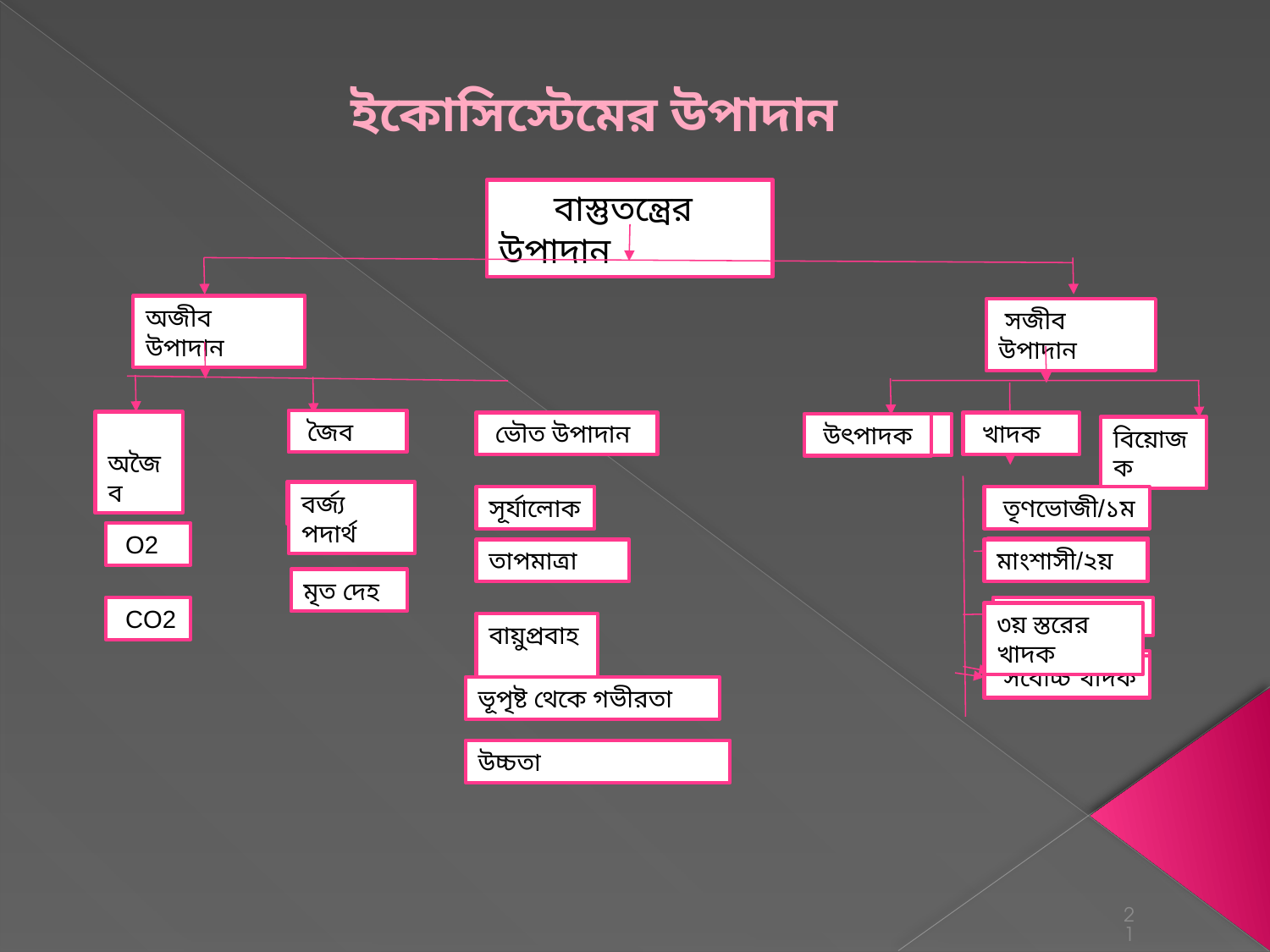

ইকোসিস্টেমের উপাদান
      বাস্তুতন্ত্রের উপাদান
অজীব উপাদান
 সজীব উপাদান
 জৈব

         অজৈব

 ভৌত উপাদান
 খাদক

 উৎপাদক
বিয়োজক

বর্জ্য পদার্থ

সূর্যালোক
 তৃণভোজী/১ম
 O2

তাপমাত্রা
মাংশাসী/২য়
মৃত দেহ

 CO2

৩য় স্তরের খাদক
বায়ুপ্রবাহ

 সর্বোচ্চ খাদক
ভূপৃষ্ট থেকে গভীরতা
উচ্চতা
21